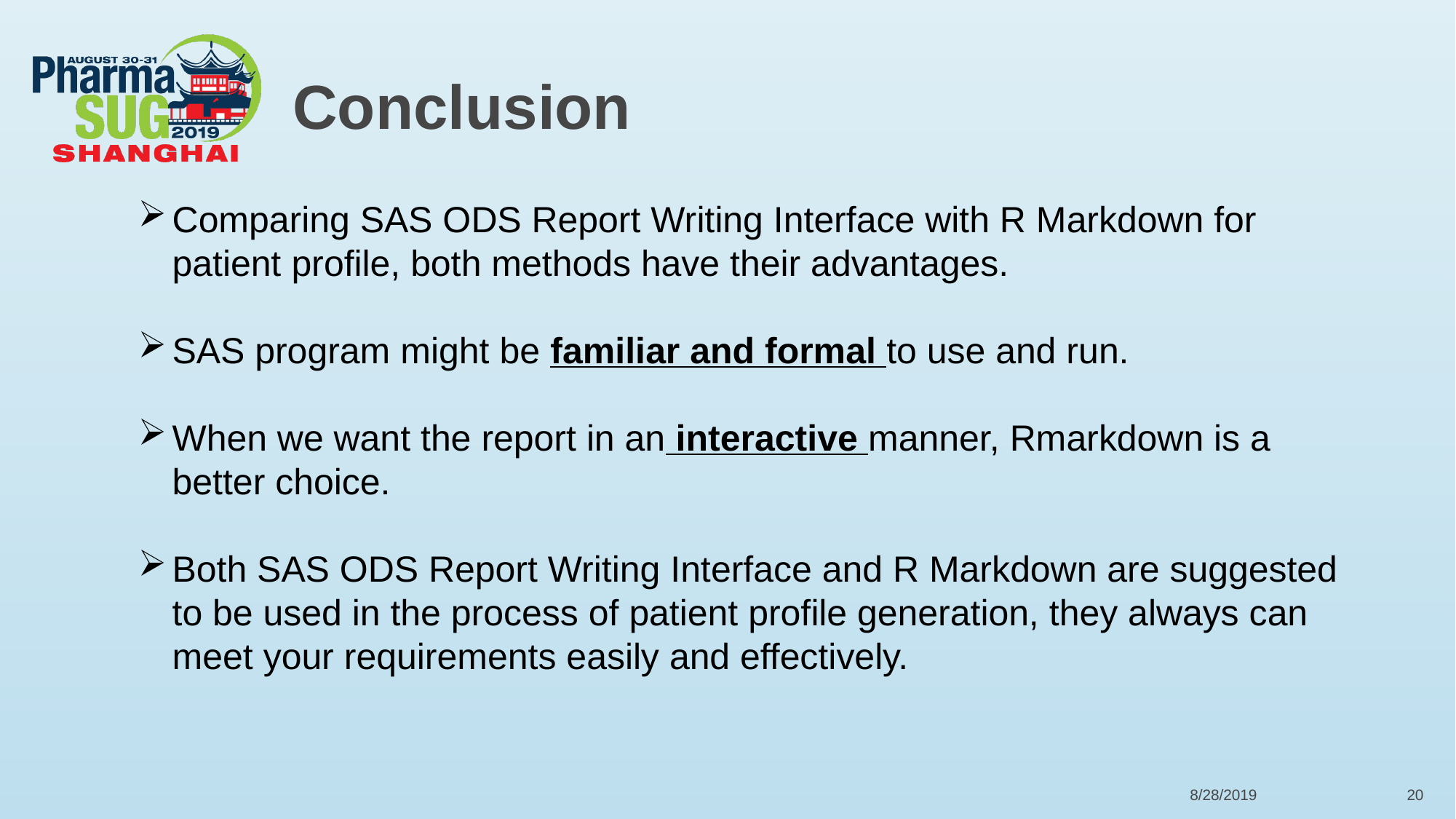

# Conclusion
Comparing SAS ODS Report Writing Interface with R Markdown for patient profile, both methods have their advantages.

SAS program might be familiar and formal to use and run.

When we want the report in an interactive manner, Rmarkdown is a better choice.

Both SAS ODS Report Writing Interface and R Markdown are suggested to be used in the process of patient profile generation, they always can meet your requirements easily and effectively.
8/28/2019
20